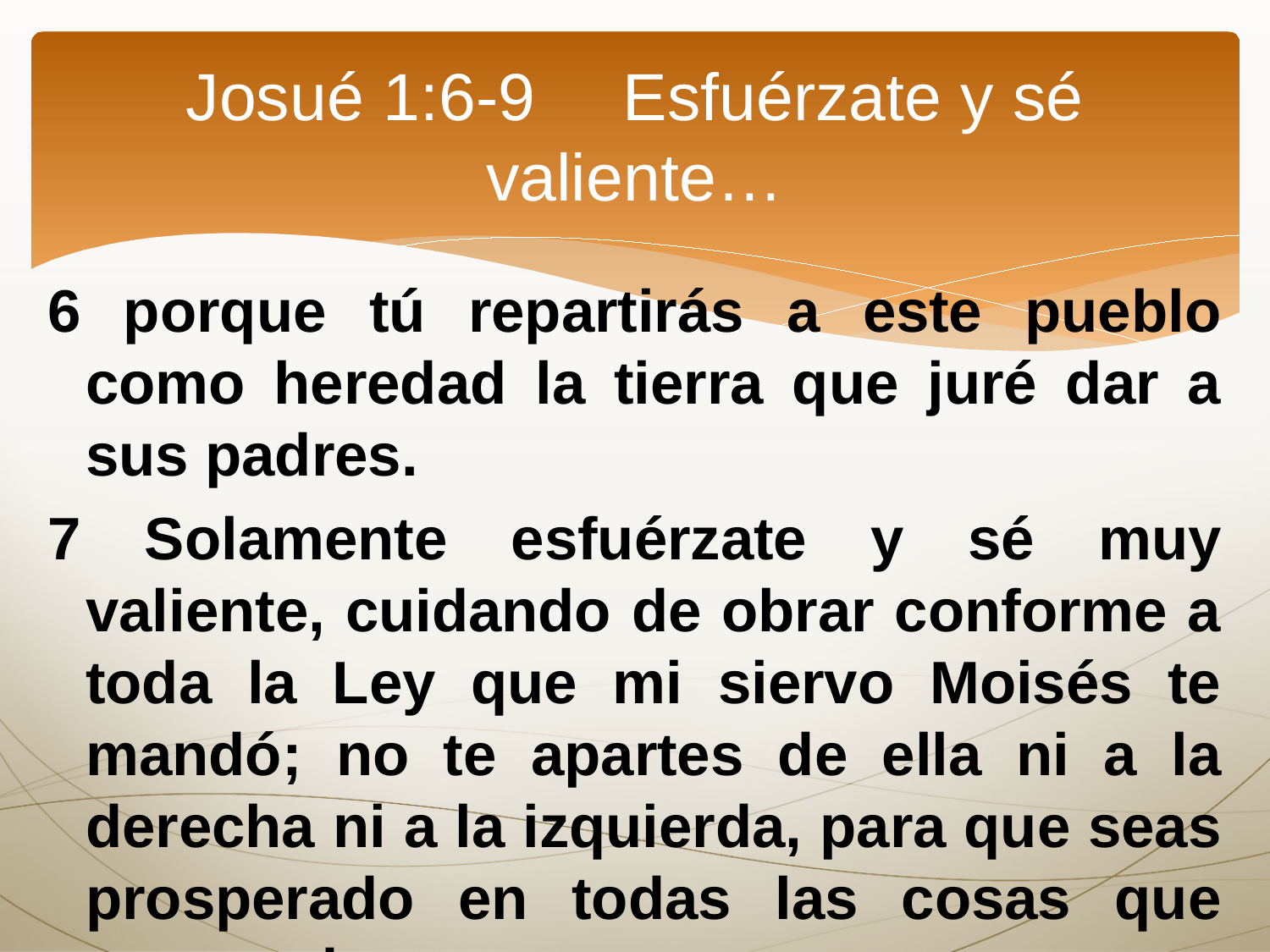

# Josué 1:6-9 	Esfuérzate y sé valiente…
6 porque tú repartirás a este pueblo como heredad la tierra que juré dar a sus padres.
7 Solamente esfuérzate y sé muy valiente, cuidando de obrar conforme a toda la Ley que mi siervo Moisés te mandó; no te apartes de ella ni a la derecha ni a la izquierda, para que seas prosperado en todas las cosas que emprendas.